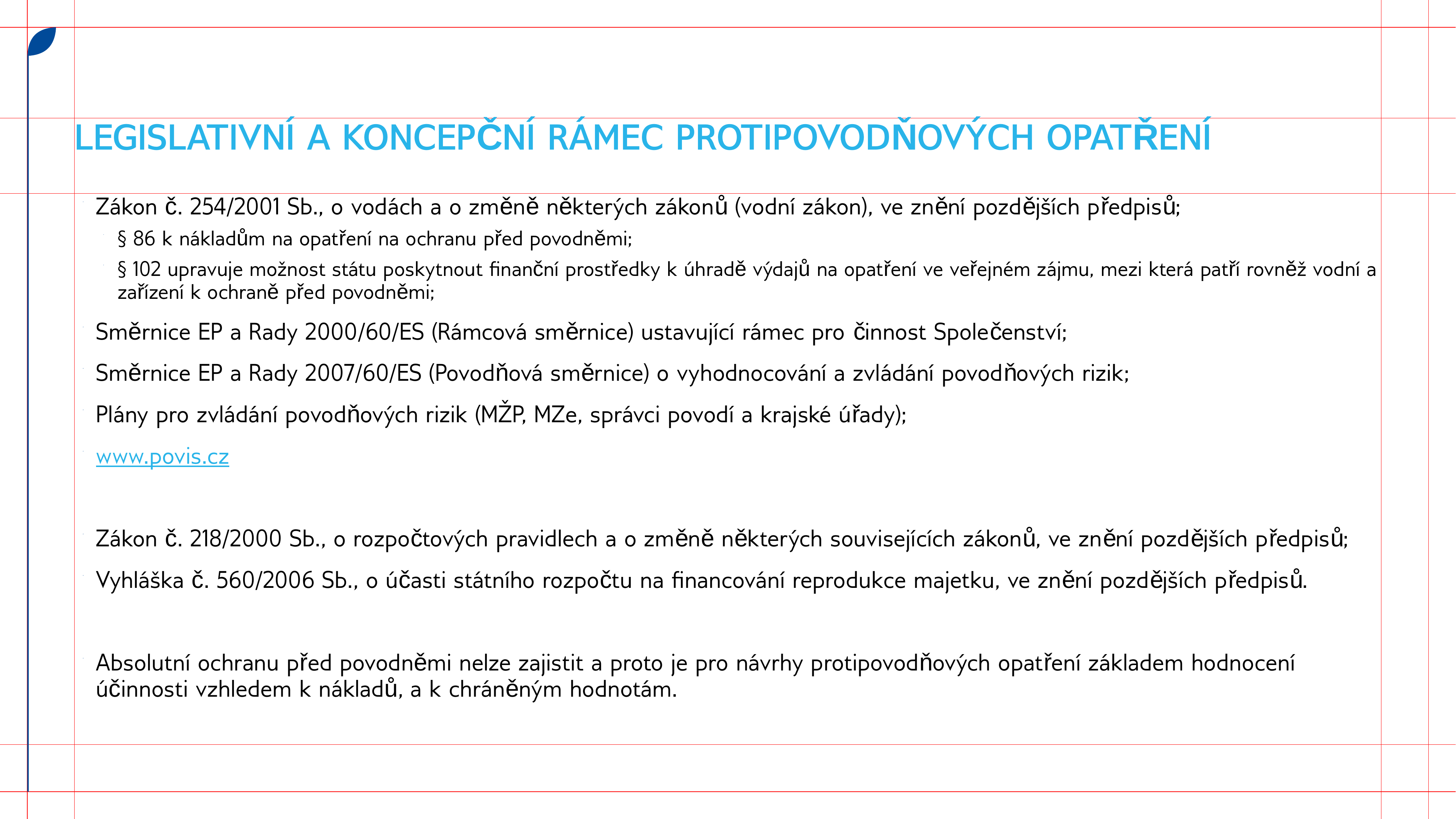

# Legislativní a koncepční rámec protipovodňových opatření
Zákon č. 254/2001 Sb., o vodách a o změně některých zákonů (vodní zákon), ve znění pozdějších předpisů;
§ 86 k nákladům na opatření na ochranu před povodněmi;
§ 102 upravuje možnost státu poskytnout finanční prostředky k úhradě výdajů na opatření ve veřejném zájmu, mezi která patří rovněž vodní a zařízení k ochraně před povodněmi;
Směrnice EP a Rady 2000/60/ES (Rámcová směrnice) ustavující rámec pro činnost Společenství;
Směrnice EP a Rady 2007/60/ES (Povodňová směrnice) o vyhodnocování a zvládání povodňových rizik;
Plány pro zvládání povodňových rizik (MŽP, MZe, správci povodí a krajské úřady);
www.povis.cz

Zákon č. 218/2000 Sb., o rozpočtových pravidlech a o změně některých souvisejících zákonů, ve znění pozdějších předpisů;
Vyhláška č. 560/2006 Sb., o účasti státního rozpočtu na financování reprodukce majetku, ve znění pozdějších předpisů.

Absolutní ochranu před povodněmi nelze zajistit a proto je pro návrhy protipovodňových opatření základem hodnocení účinnosti vzhledem k nákladů, a k chráněným hodnotám.